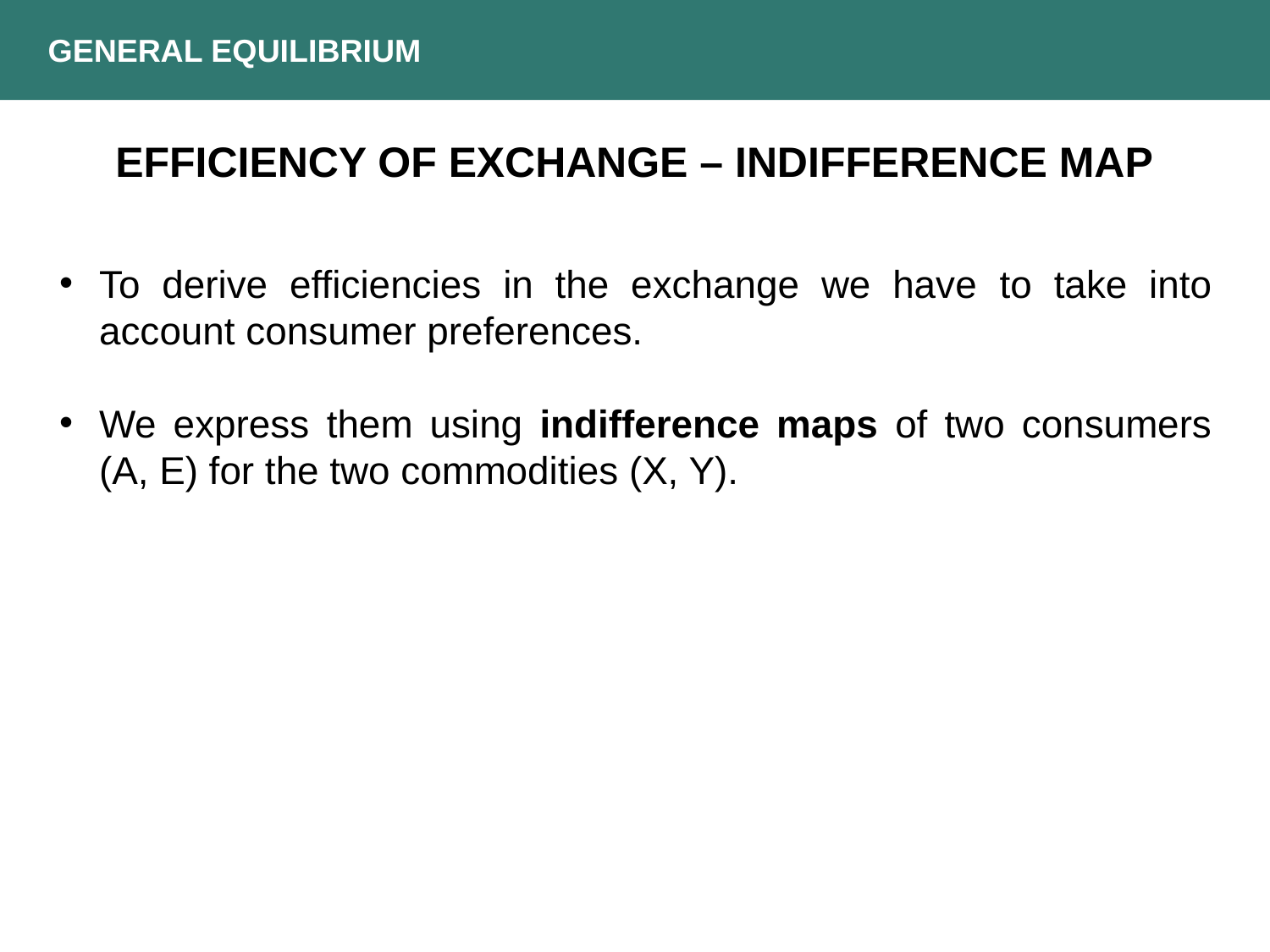

GENERAL EQUILIBRIUM
EFFICIENCY OF EXCHANGE – INDIFFERENCE MAP
To derive efficiencies in the exchange we have to take into account consumer preferences.

We express them using indifference maps of two consumers (A, E) for the two commodities (X, Y).